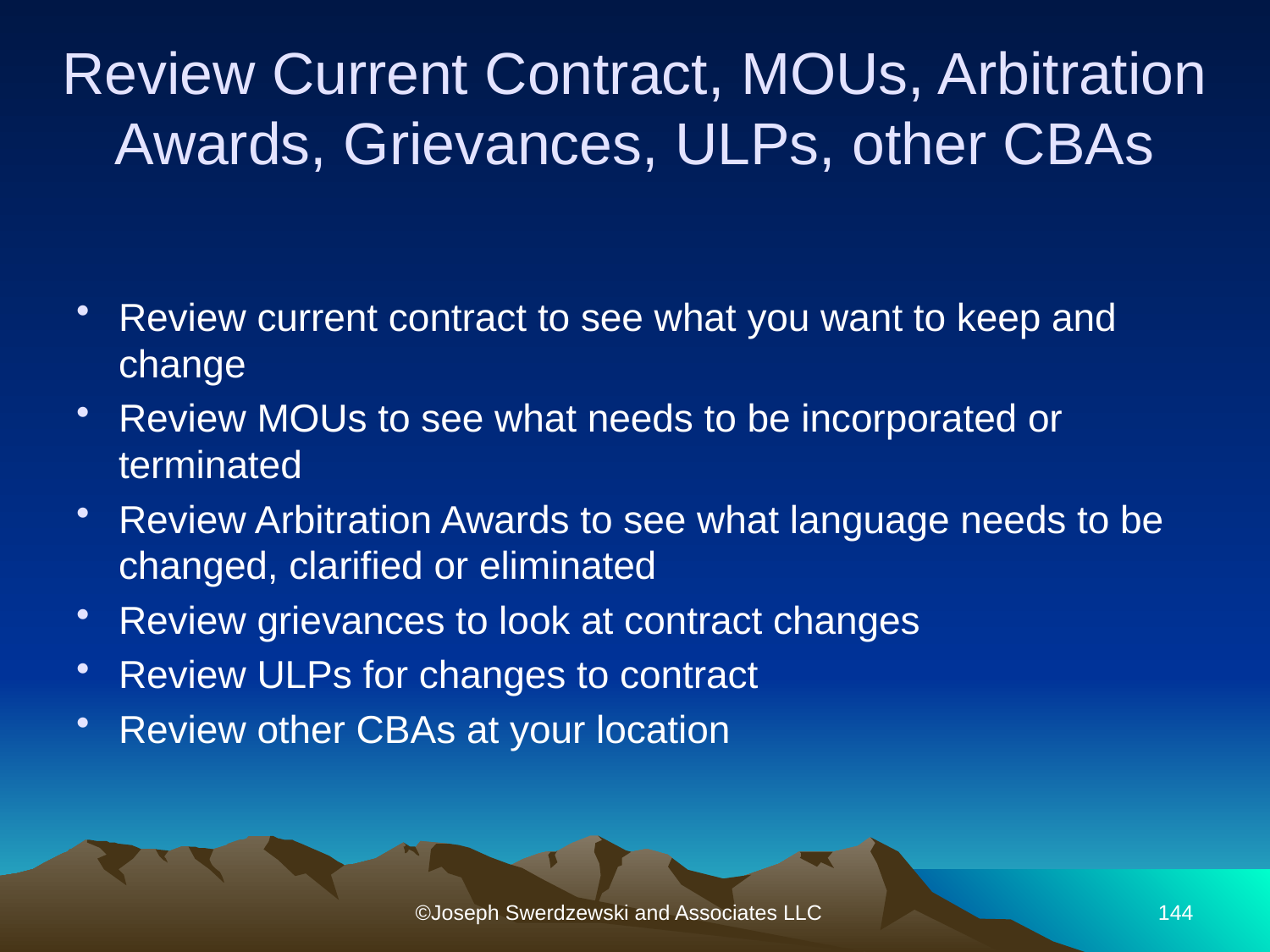

# Review Current Contract, MOUs, Arbitration Awards, Grievances, ULPs, other CBAs
Review current contract to see what you want to keep and change
Review MOUs to see what needs to be incorporated or terminated
Review Arbitration Awards to see what language needs to be changed, clarified or eliminated
Review grievances to look at contract changes
Review ULPs for changes to contract
Review other CBAs at your location

©Joseph Swerdzewski and Associates LLC
144